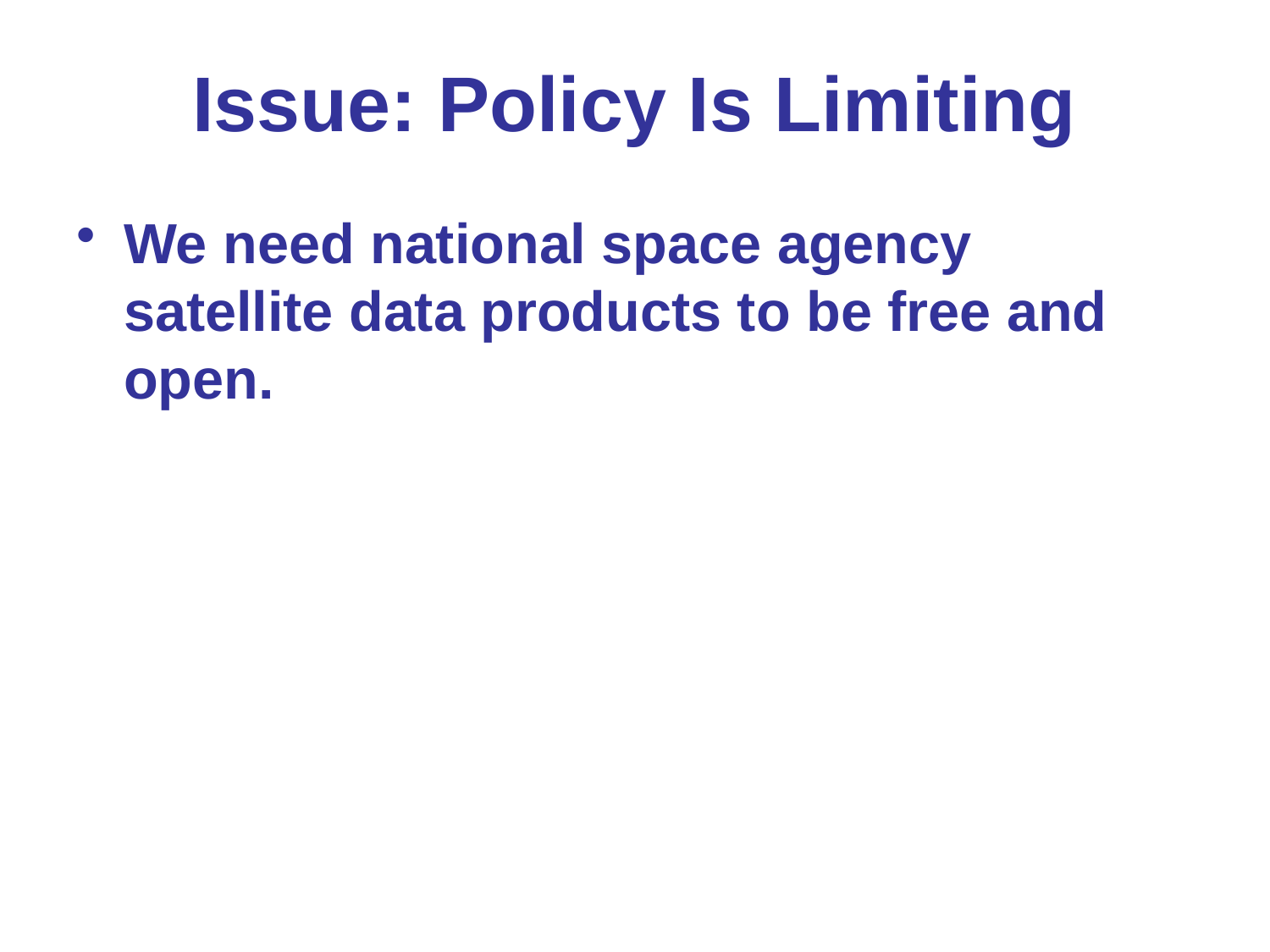

# Issue: Policy Is Limiting
We need national space agency satellite data products to be free and open.